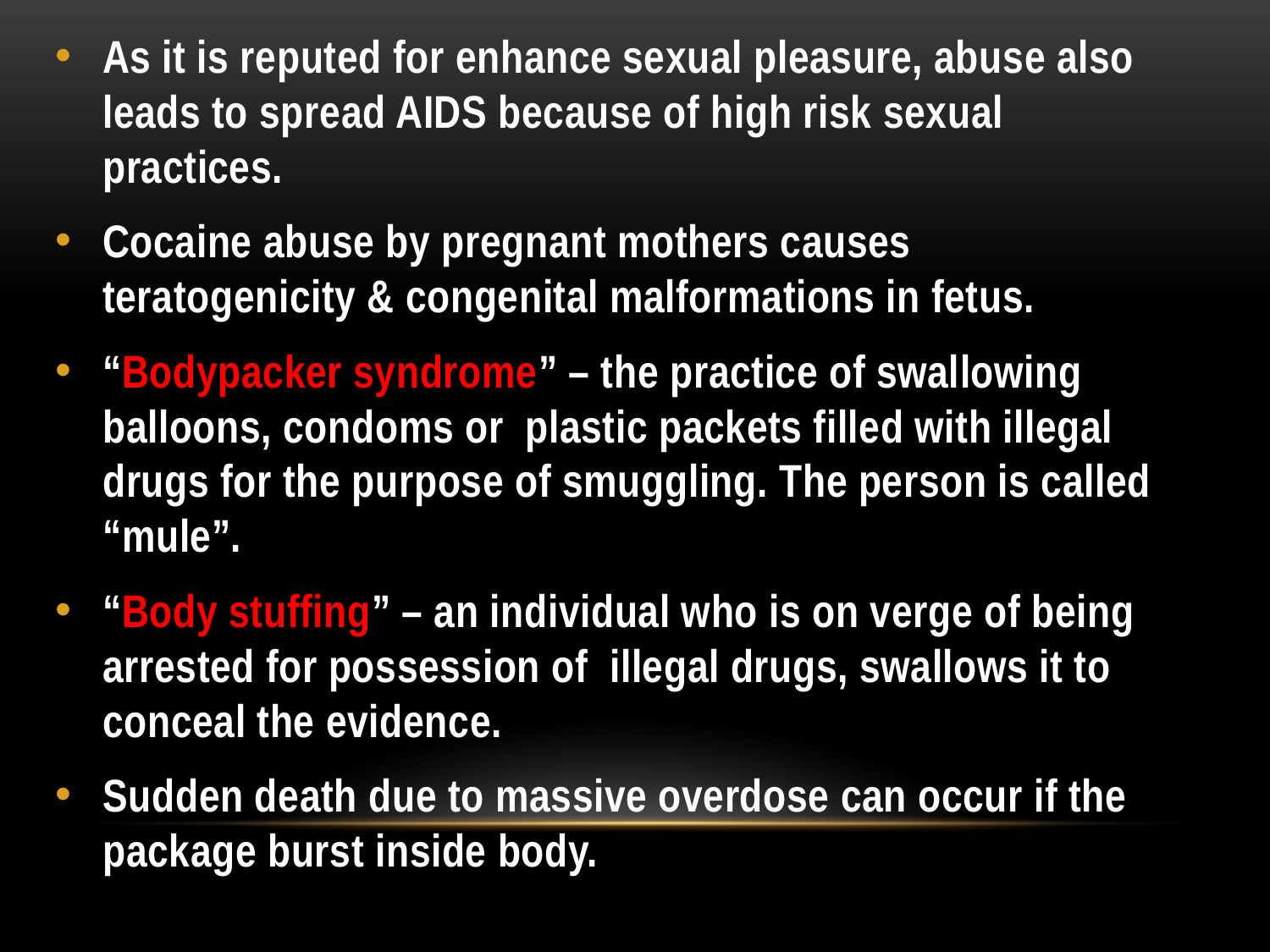

As it is reputed for enhance sexual pleasure, abuse also leads to spread AIDS because of high risk sexual practices.
Cocaine abuse by pregnant mothers causes teratogenicity & congenital malformations in fetus.
“Bodypacker syndrome” – the practice of swallowing balloons, condoms or  plastic packets filled with illegal drugs for the purpose of smuggling. The person is called “mule”.
“Body stuffing” – an individual who is on verge of being arrested for possession of  illegal drugs, swallows it to conceal the evidence.
Sudden death due to massive overdose can occur if the package burst inside body.